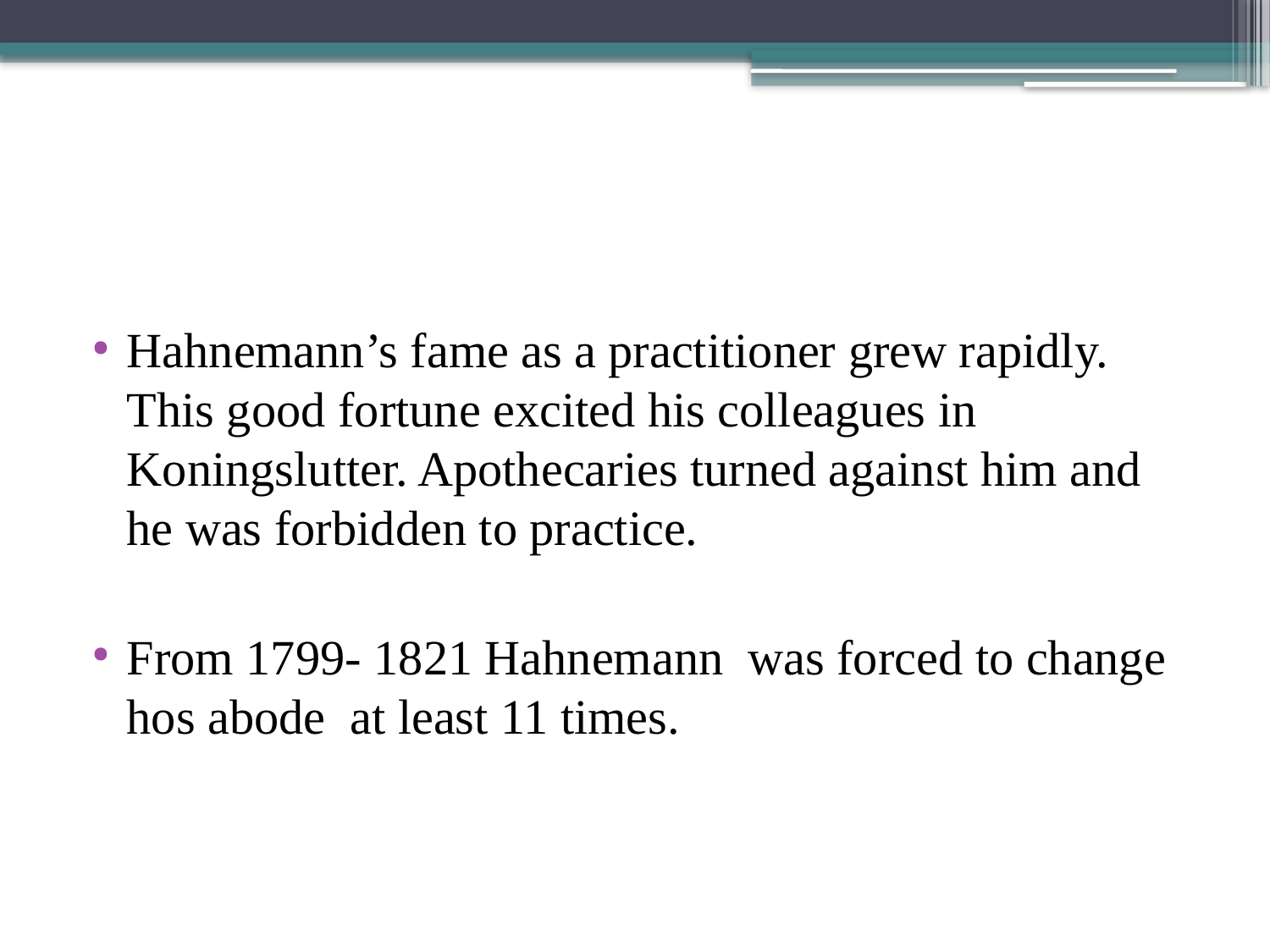

#
Hahnemann’s fame as a practitioner grew rapidly. This good fortune excited his colleagues in Koningslutter. Apothecaries turned against him and he was forbidden to practice.

From 1799- 1821 Hahnemann  was forced to change hos abode  at least 11 times.